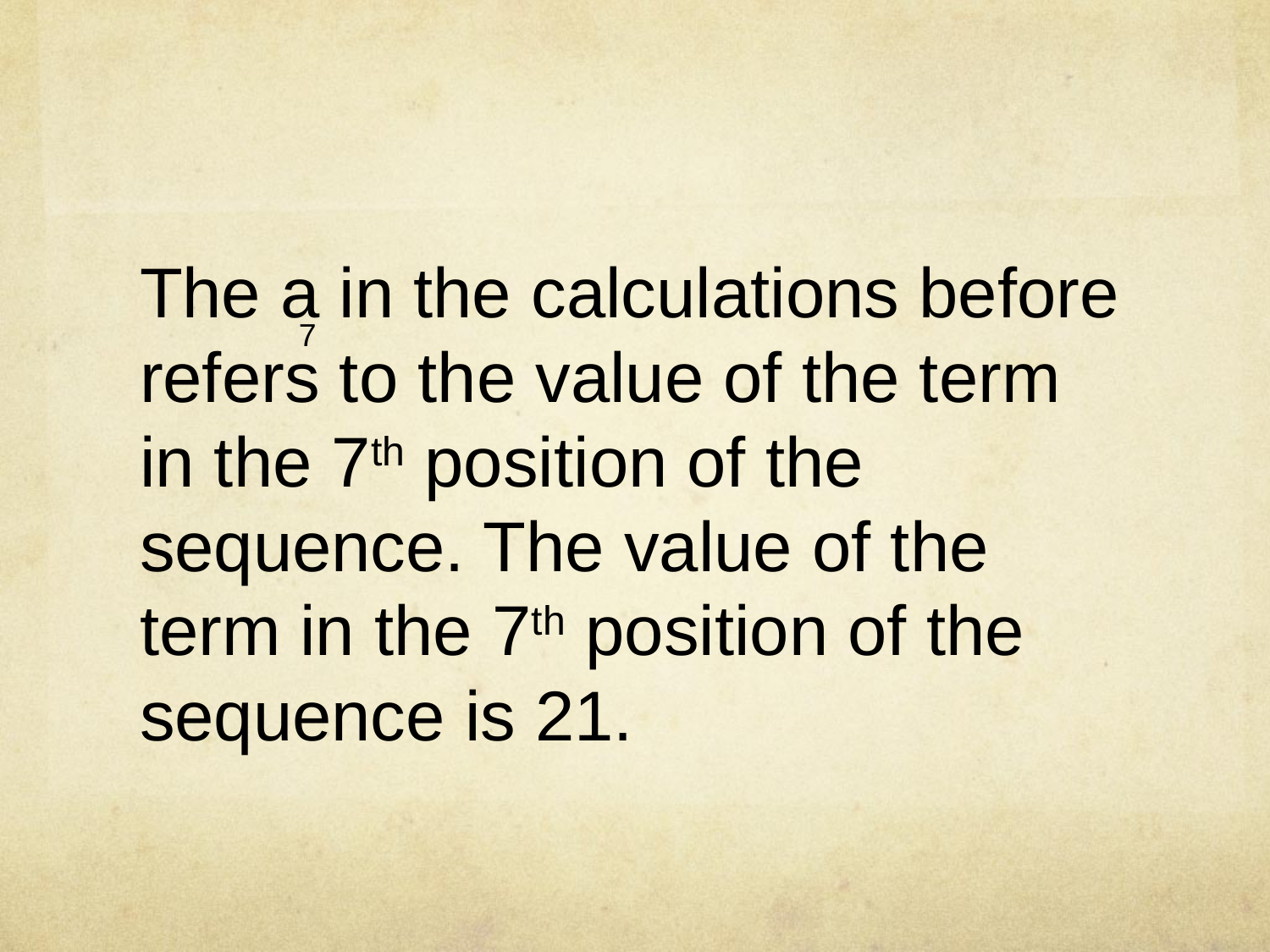

The a in the calculations before refers to the value of the term in the 7th position of the sequence. The value of the term in the 7th position of the sequence is 21.
7